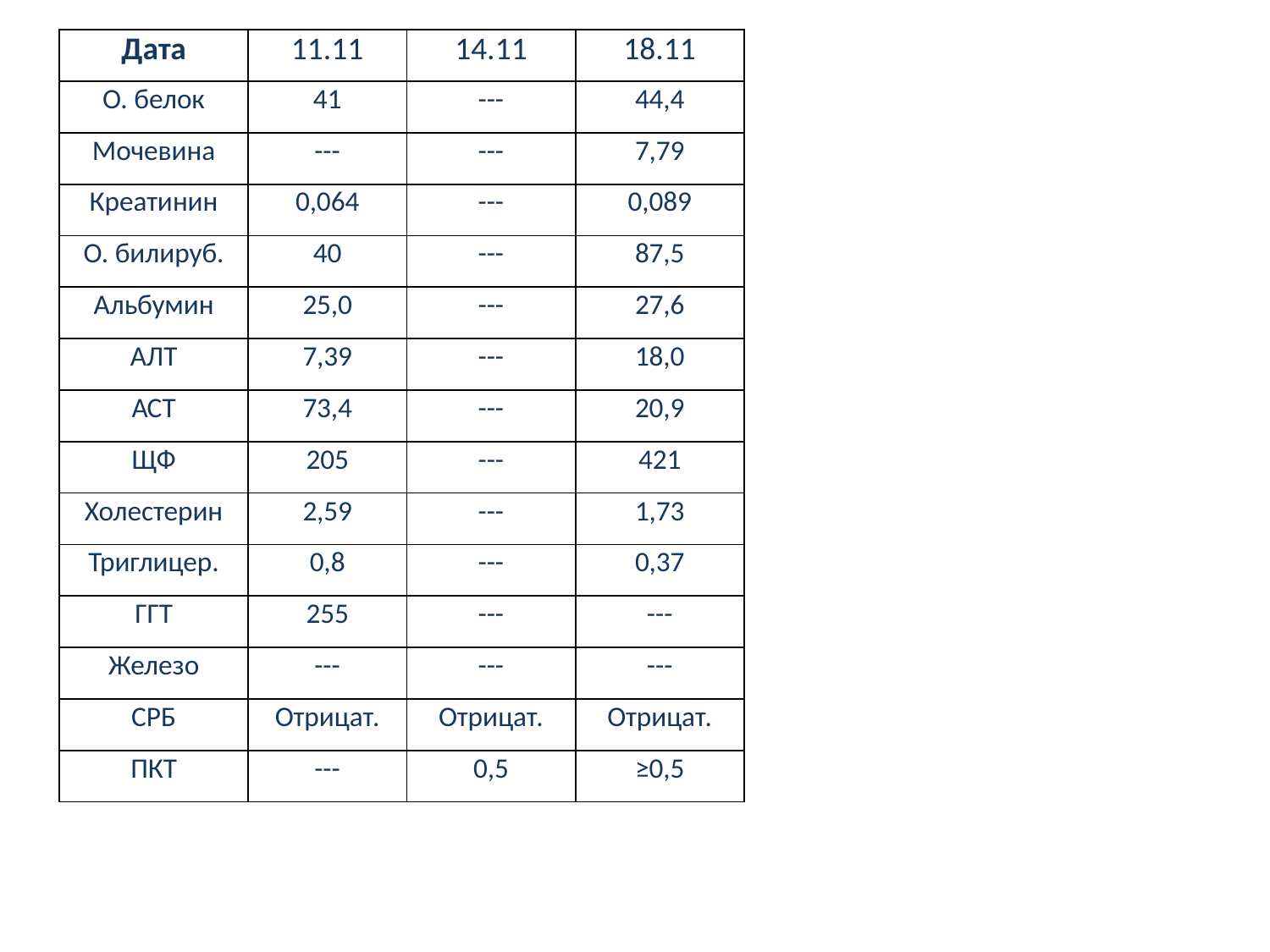

| Дата | 11.11 | 14.11 | 18.11 |
| --- | --- | --- | --- |
| О. белок | 41 | --- | 44,4 |
| Мочевина | --- | --- | 7,79 |
| Креатинин | 0,064 | --- | 0,089 |
| О. билируб. | 40 | --- | 87,5 |
| Альбумин | 25,0 | --- | 27,6 |
| АЛТ | 7,39 | --- | 18,0 |
| АСТ | 73,4 | --- | 20,9 |
| ЩФ | 205 | --- | 421 |
| Холестерин | 2,59 | --- | 1,73 |
| Триглицер. | 0,8 | --- | 0,37 |
| ГГТ | 255 | --- | --- |
| Железо | --- | --- | --- |
| СРБ | Отрицат. | Отрицат. | Отрицат. |
| ПКТ | --- | 0,5 | ≥0,5 |